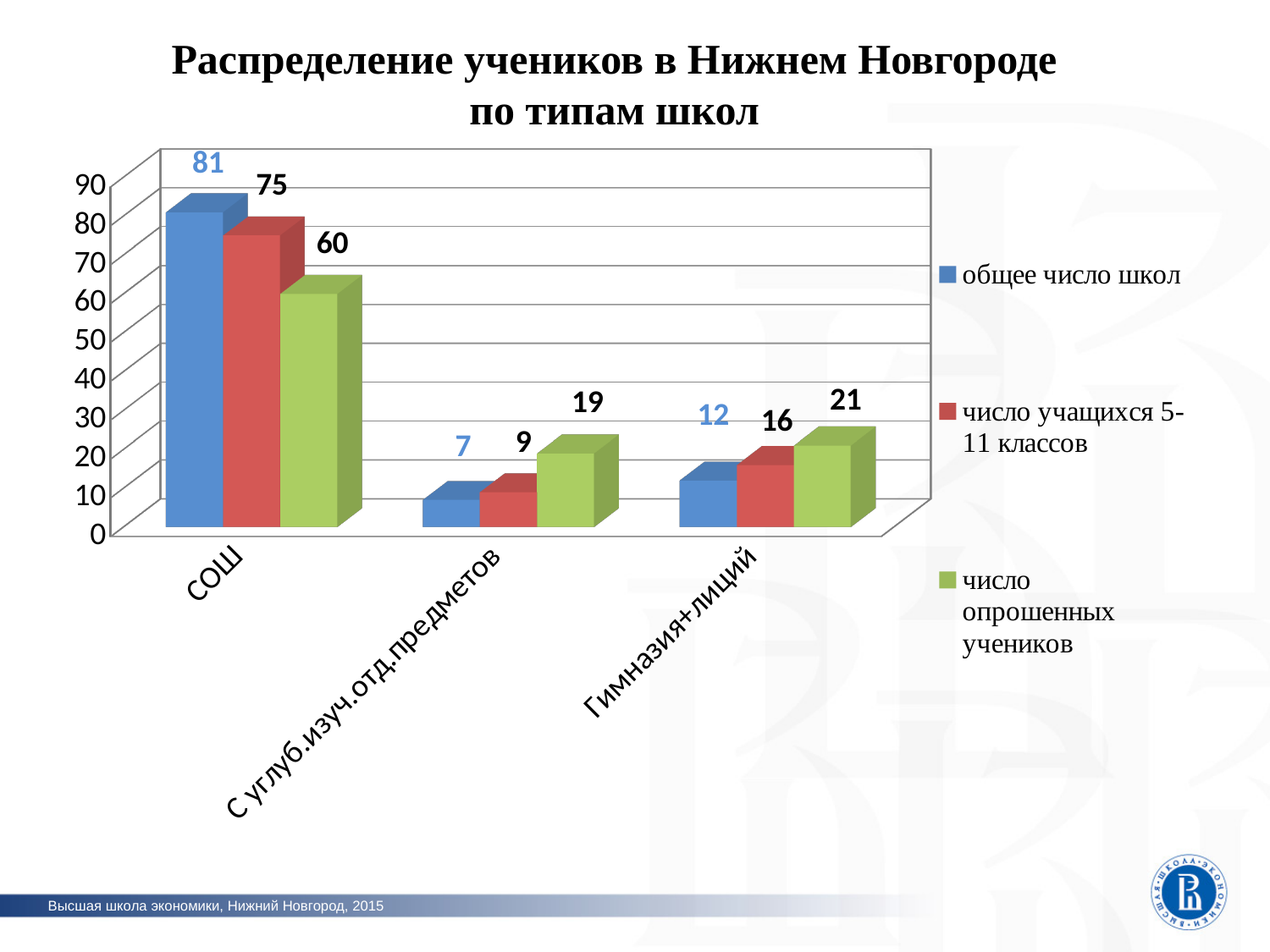

Распределение учеников в Нижнем Новгороде
по типам школ

Программная инженерия
фото

[unsupported chart]

фото
фото
фото
фото
Высшая школа экономики, Нижний Новгород, 2015